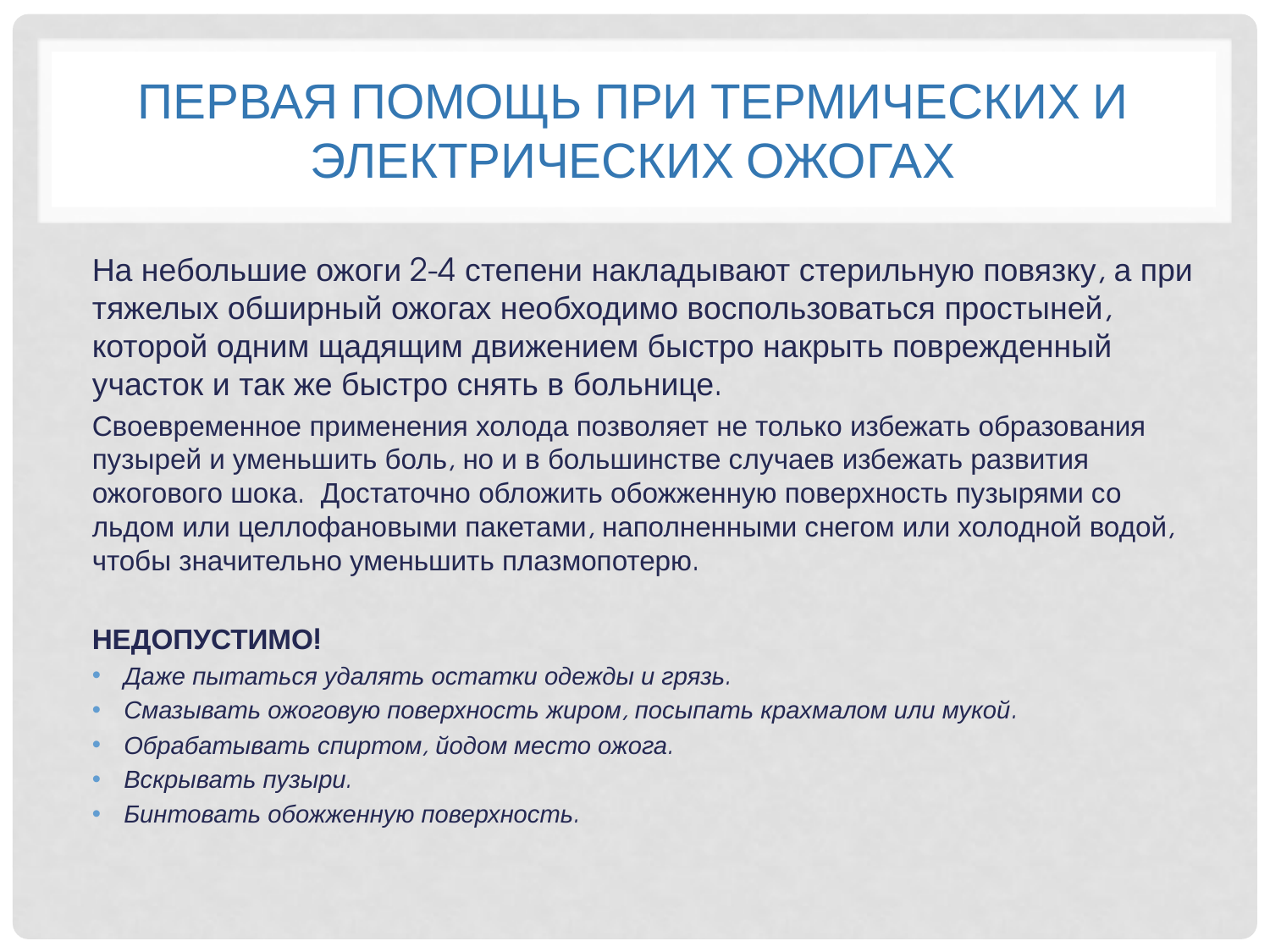

# Первая помощь при термических и электрических ожогах
На небольшие ожоги 2-4 степени накладывают стерильную повязку, а при тяжелых обширный ожогах необходимо воспользоваться простыней, которой одним щадящим движением быстро накрыть поврежденный участок и так же быстро снять в больнице.
Своевременное применения холода позволяет не только избежать образования пузырей и уменьшить боль, но и в большинстве случаев избежать развития ожогового шока.  Достаточно обложить обожженную поверхность пузырями со льдом или целлофановыми пакетами, наполненными снегом или холодной водой, чтобы значительно уменьшить плазмопотерю.

НЕДОПУСТИМО!
Даже пытаться удалять остатки одежды и грязь.
Смазывать ожоговую поверхность жиром, посыпать крахмалом или мукой.
Обрабатывать спиртом, йодом место ожога.
Вскрывать пузыри.
Бинтовать обожженную поверхность.